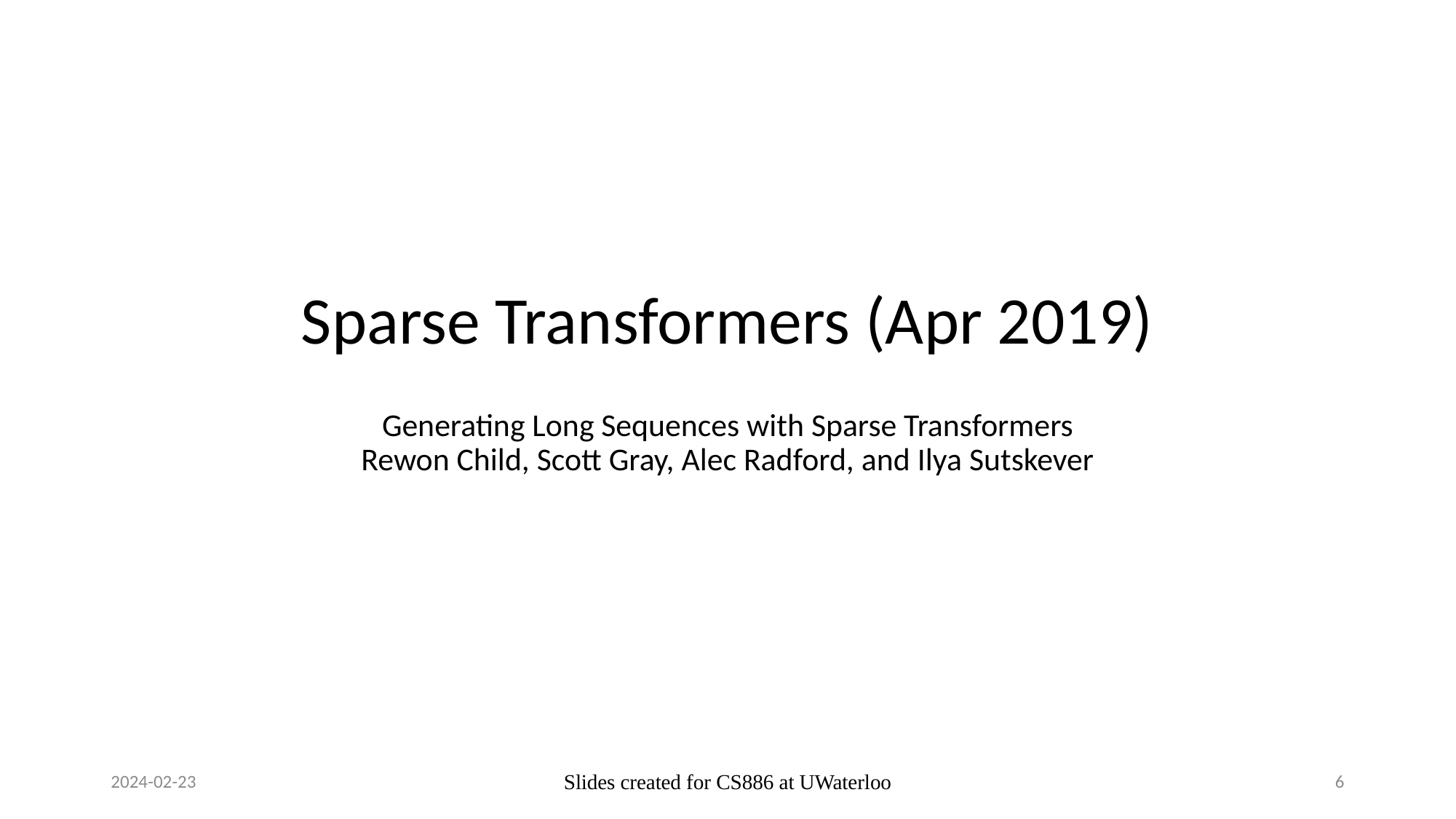

# Sparse Transformers (Apr 2019)
Generating Long Sequences with Sparse Transformers
Rewon Child, Scott Gray, Alec Radford, and Ilya Sutskever
2024-02-23
Slides created for CS886 at UWaterloo
6